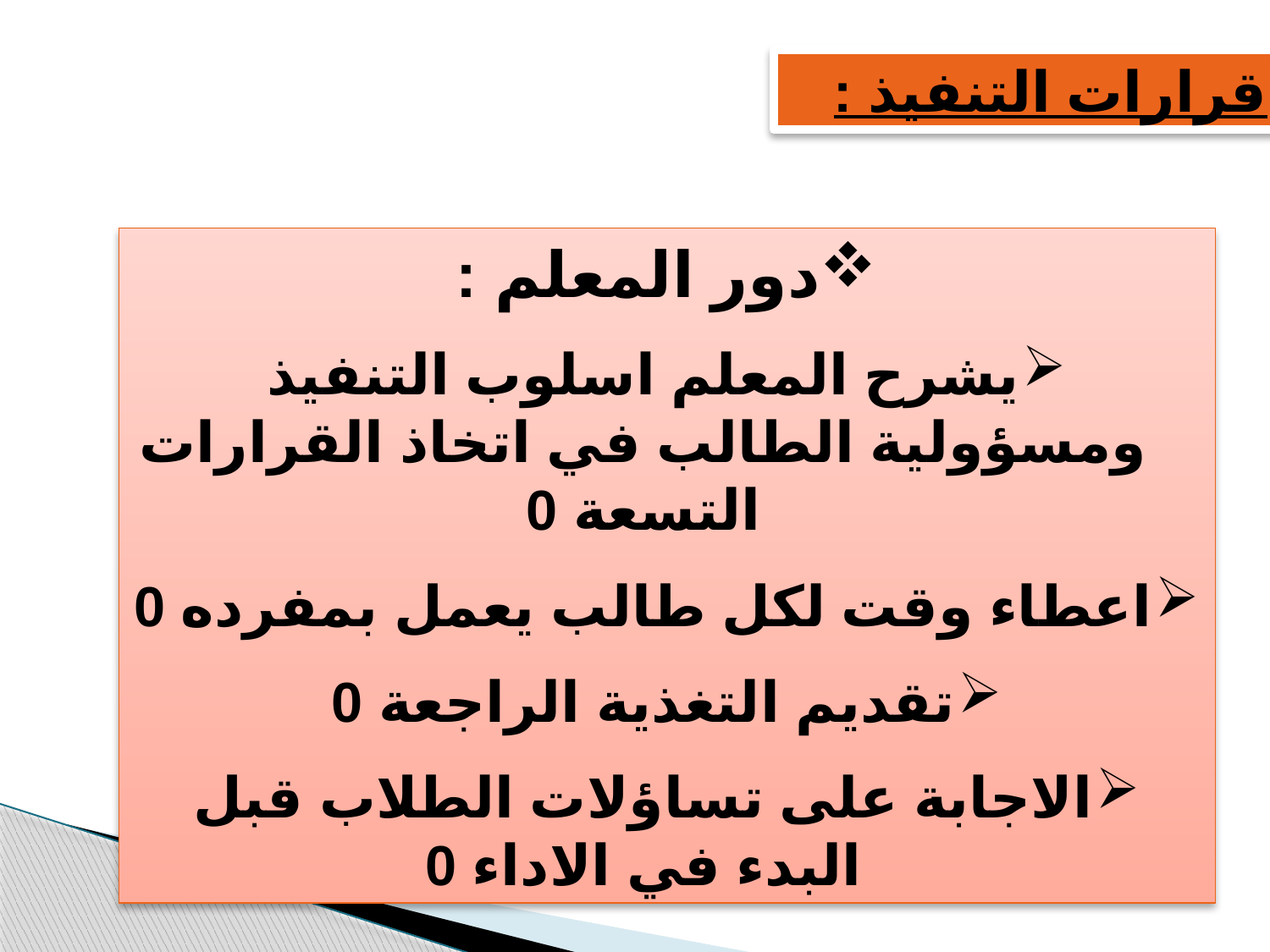

قرارات التنفيذ :
دور المعلم :
يشرح المعلم اسلوب التنفيذ ومسؤولية الطالب في اتخاذ القرارات التسعة 0
اعطاء وقت لكل طالب يعمل بمفرده 0
تقديم التغذية الراجعة 0
الاجابة على تساؤلات الطلاب قبل البدء في الاداء 0